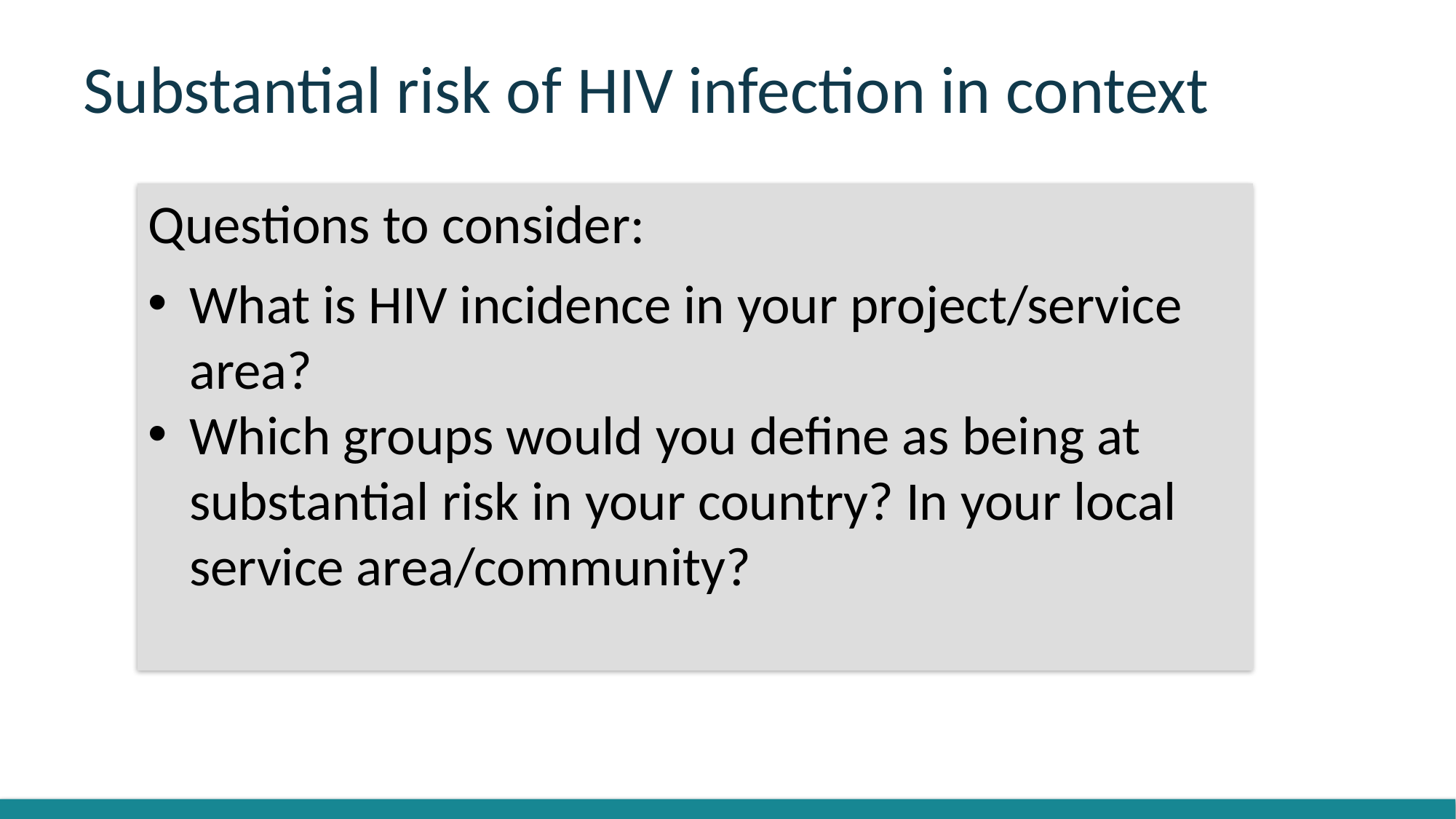

# Substantial risk of HIV infection in context
Questions to consider:

What is HIV incidence in your project/service area?
Which groups would you define as being at substantial risk in your country? In your local service area/community?